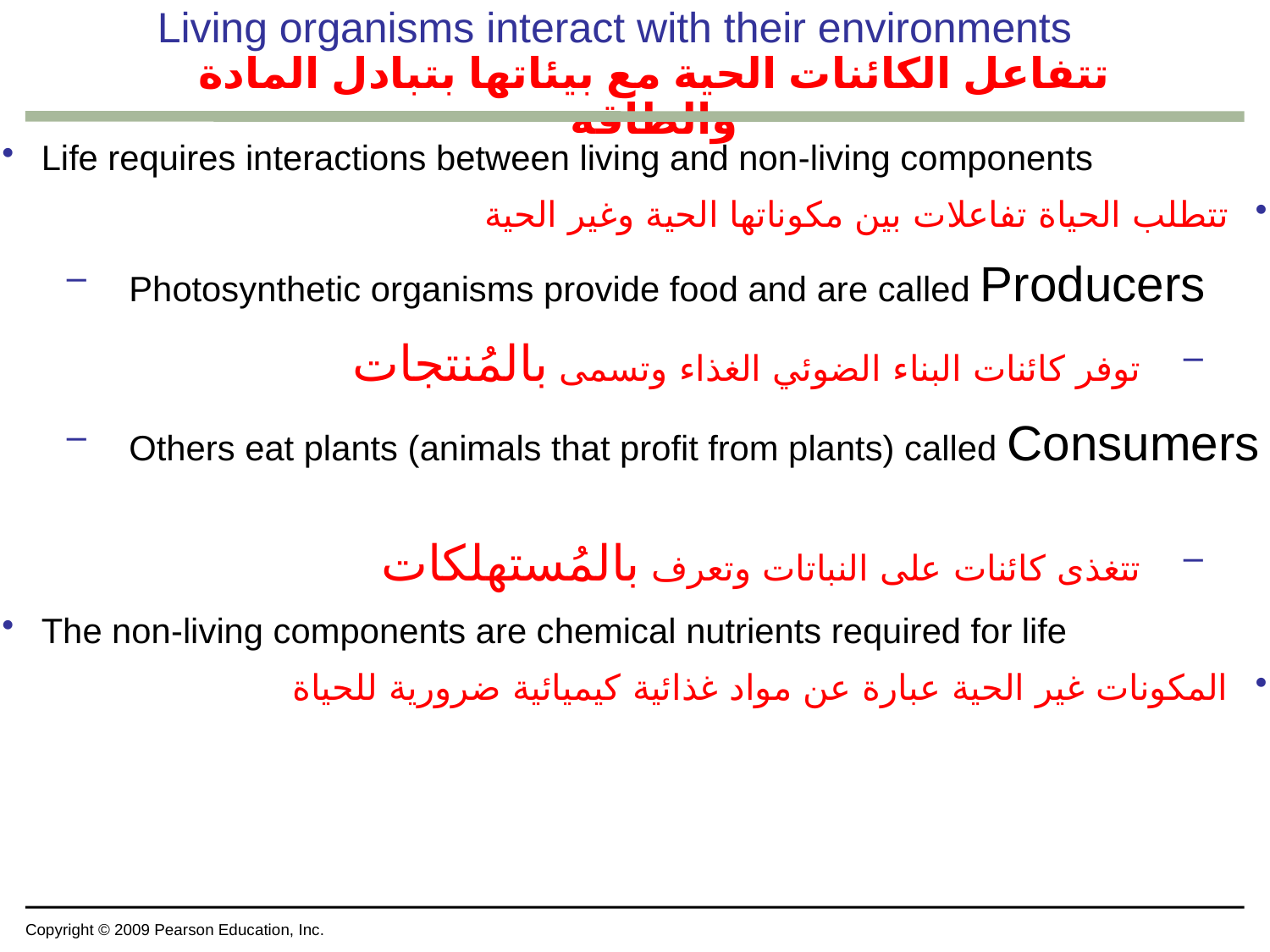

# Living organisms interact with their environments تتفاعل الكائنات الحية مع بيئاتها بتبادل المادة والطاقة

Life requires interactions between living and non-living components
تتطلب الحياة تفاعلات بين مكوناتها الحية وغير الحية
Photosynthetic organisms provide food and are called Producers
توفر كائنات البناء الضوئي الغذاء وتسمى بالمُنتجات
Others eat plants (animals that profit from plants) called Consumers
تتغذى كائنات على النباتات وتعرف بالمُستهلكات
The non-living components are chemical nutrients required for life
المكونات غير الحية عبارة عن مواد غذائية كيميائية ضرورية للحياة

Copyright © 2009 Pearson Education, Inc.